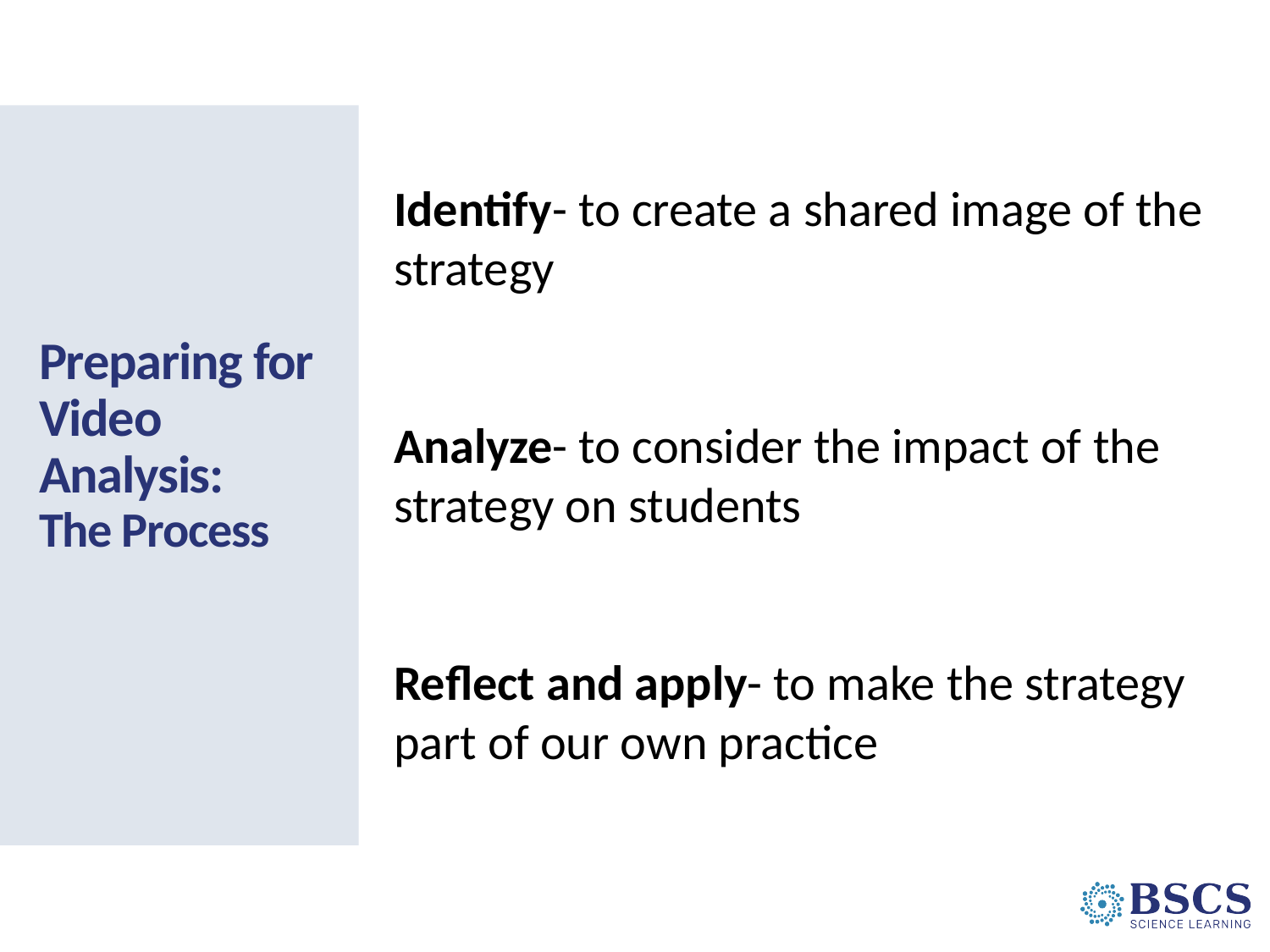

# Preparing for Video Analysis: The Process
Identify- to create a shared image of the strategy

Analyze- to consider the impact of the strategy on students

Reflect and apply- to make the strategy part of our own practice